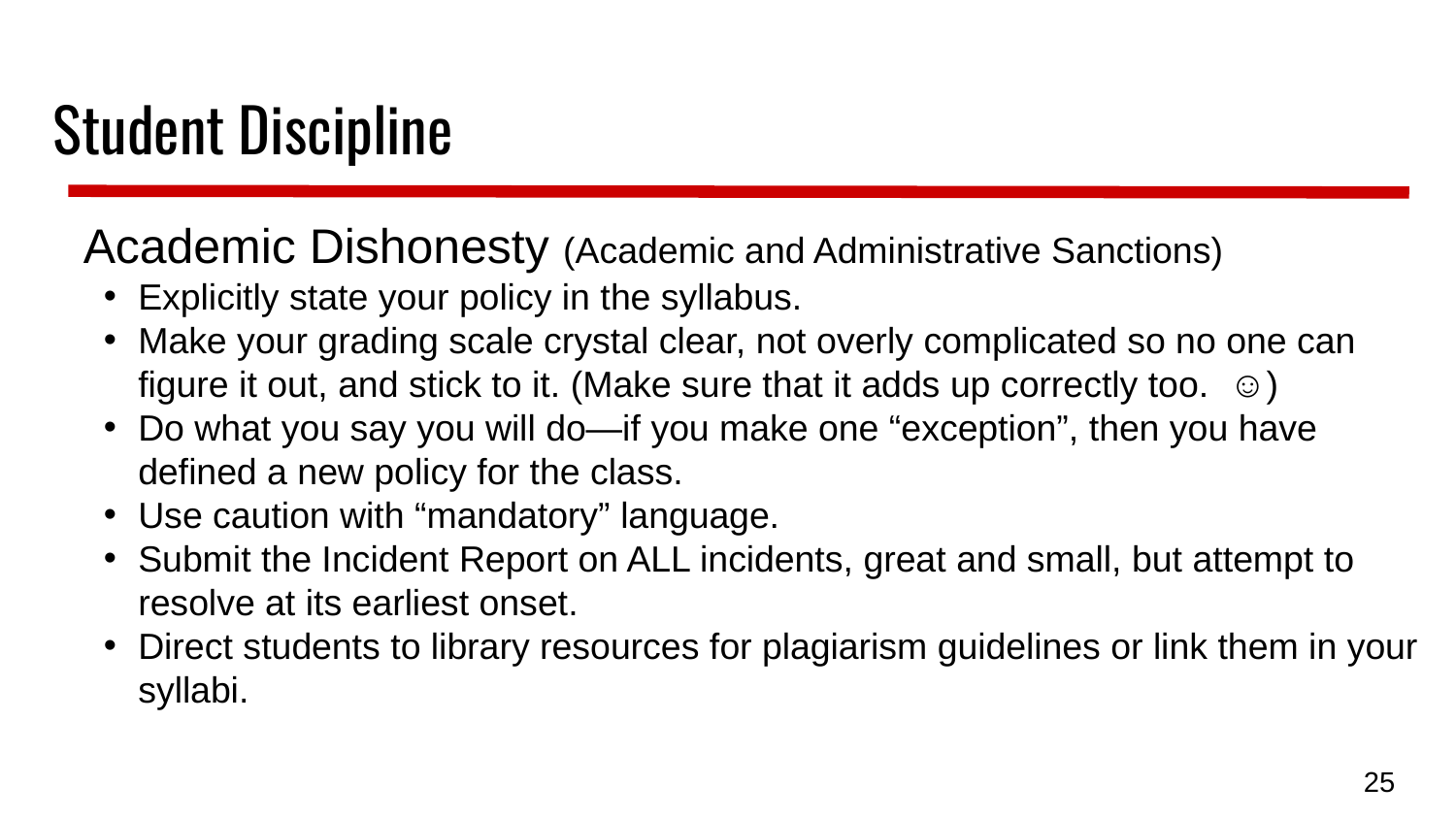

# Student Discipline
Academic Dishonesty (Academic and Administrative Sanctions)
Explicitly state your policy in the syllabus.
Make your grading scale crystal clear, not overly complicated so no one can figure it out, and stick to it. (Make sure that it adds up correctly too.  ☺)
Do what you say you will do—if you make one “exception”, then you have defined a new policy for the class.
Use caution with “mandatory” language.
Submit the Incident Report on ALL incidents, great and small, but attempt to resolve at its earliest onset.
Direct students to library resources for plagiarism guidelines or link them in your syllabi.
25